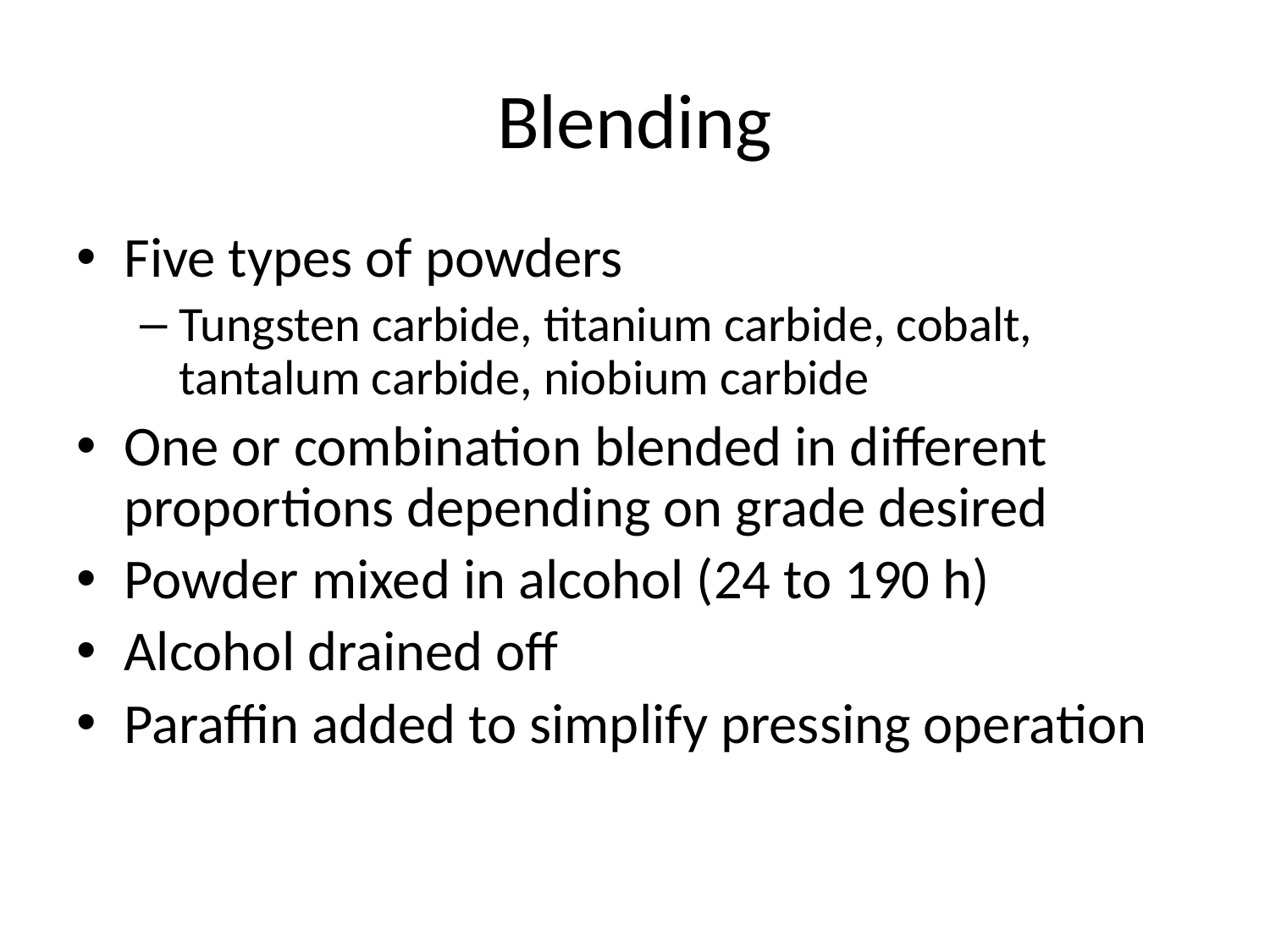

# Blending
Five types of powders
Tungsten carbide, titanium carbide, cobalt, tantalum carbide, niobium carbide
One or combination blended in different proportions depending on grade desired
Powder mixed in alcohol (24 to 190 h)
Alcohol drained off
Paraffin added to simplify pressing operation